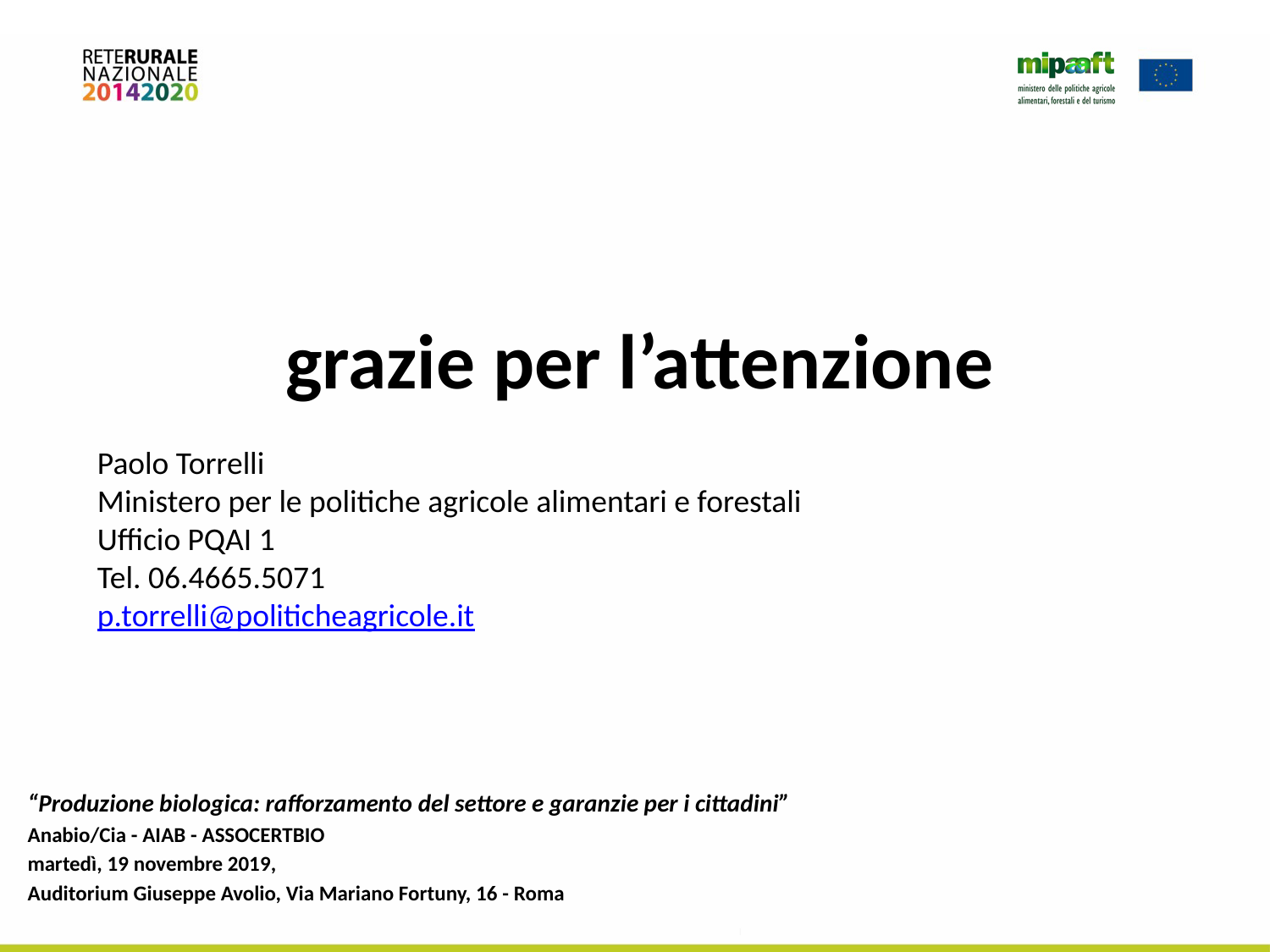

#

grazie per l’attenzione

Paolo Torrelli
Ministero per le politiche agricole alimentari e forestali
Ufficio PQAI 1
Tel. 06.4665.5071
p.torrelli@politicheagricole.it

“Produzione biologica: rafforzamento del settore e garanzie per i cittadini”
Anabio/Cia - AIAB - ASSOCERTBIO
martedì, 19 novembre 2019,
Auditorium Giuseppe Avolio, Via Mariano Fortuny, 16 - Roma